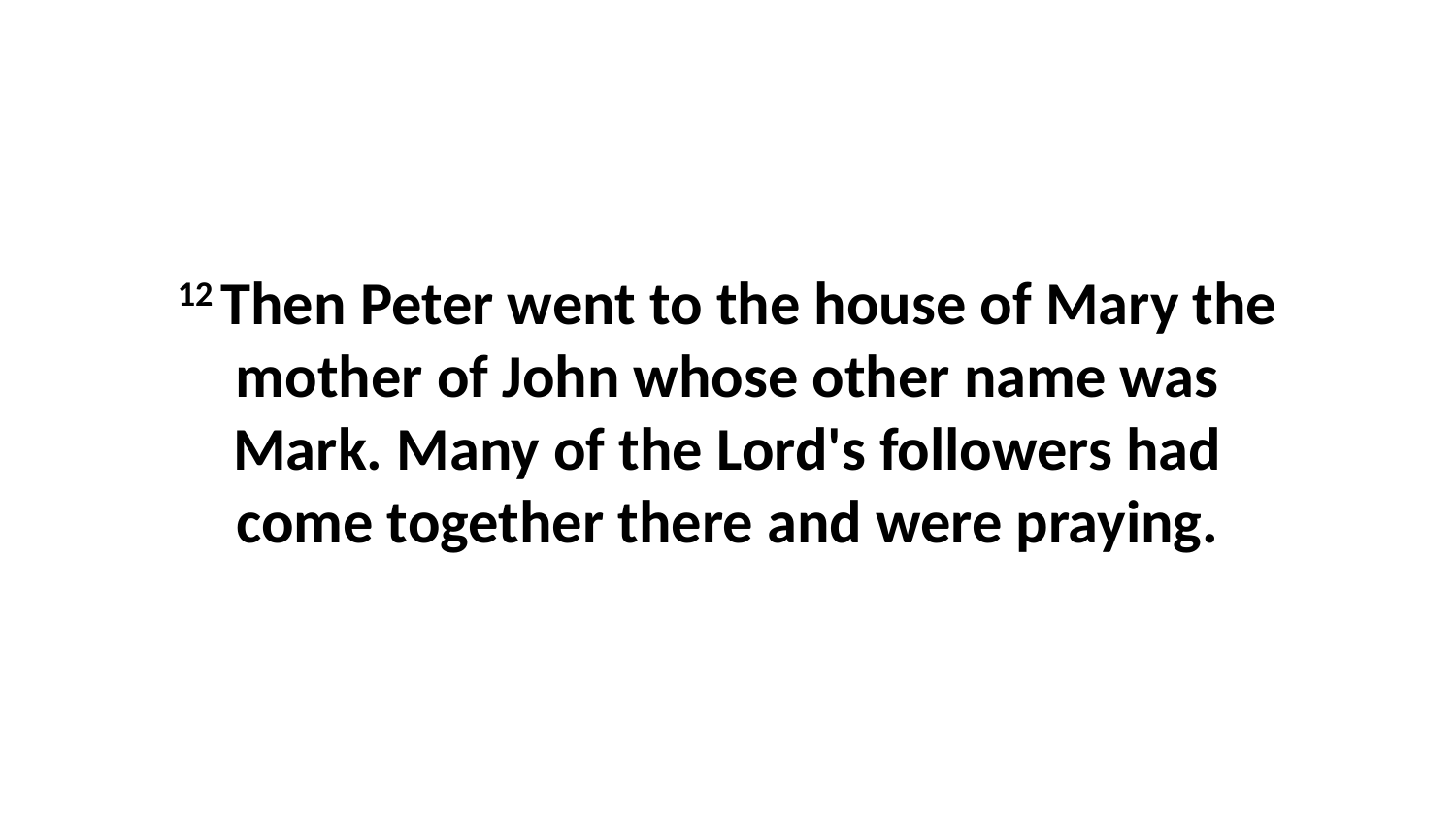

12 Then Peter went to the house of Mary the mother of John whose other name was Mark. Many of the Lord's followers had come together there and were praying.